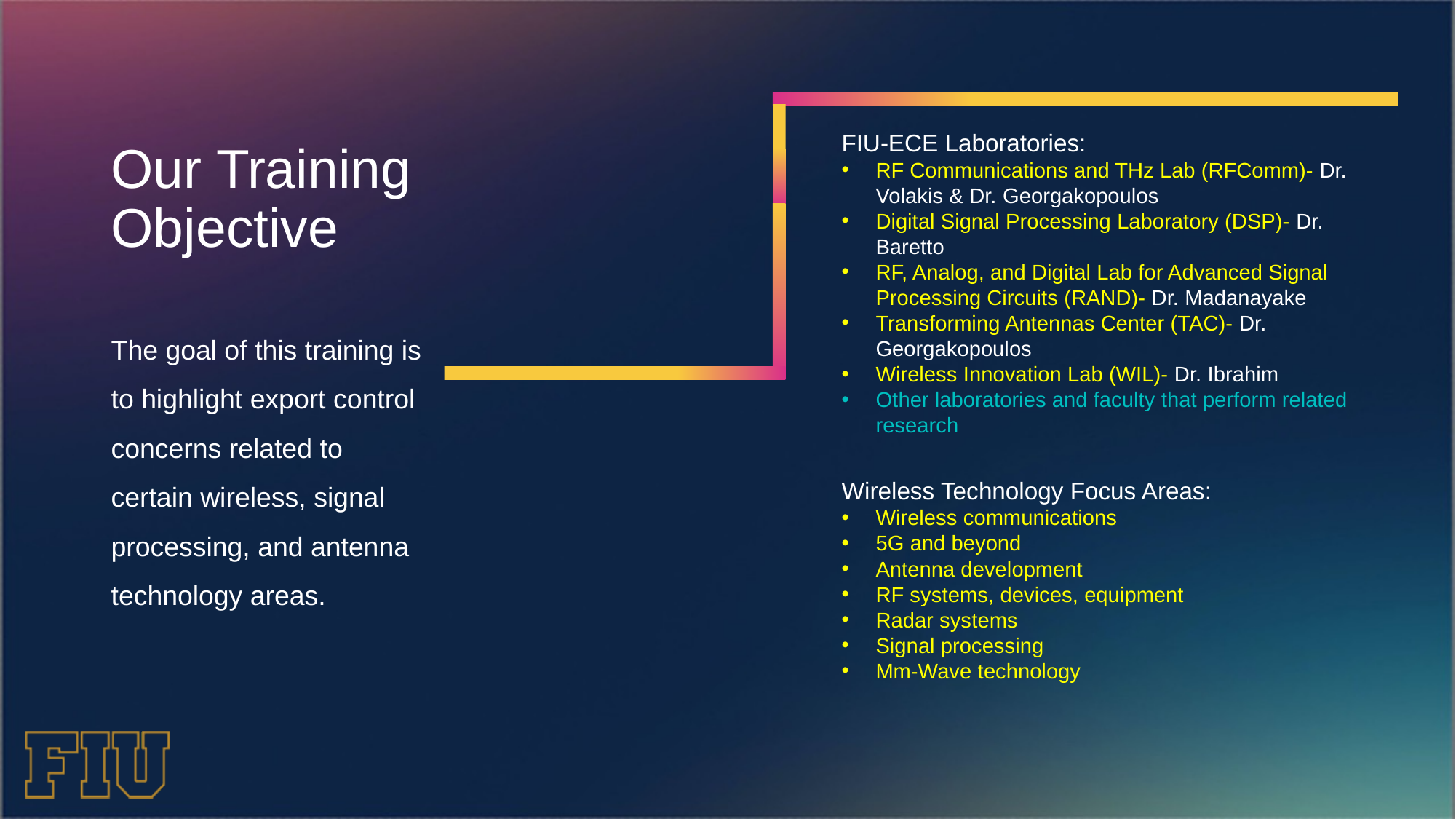

# Our Training Objective
FIU-ECE Laboratories:
RF Communications and THz Lab (RFComm)- Dr. Volakis & Dr. Georgakopoulos
Digital Signal Processing Laboratory (DSP)- Dr. Baretto
RF, Analog, and Digital Lab for Advanced Signal Processing Circuits (RAND)- Dr. Madanayake
Transforming Antennas Center (TAC)- Dr. Georgakopoulos
Wireless Innovation Lab (WIL)- Dr. Ibrahim
Other laboratories and faculty that perform related research
The goal of this training is to highlight export control concerns related to certain wireless, signal processing, and antenna technology areas.
Wireless Technology Focus Areas:
Wireless communications
5G and beyond
Antenna development
RF systems, devices, equipment
Radar systems
Signal processing
Mm-Wave technology